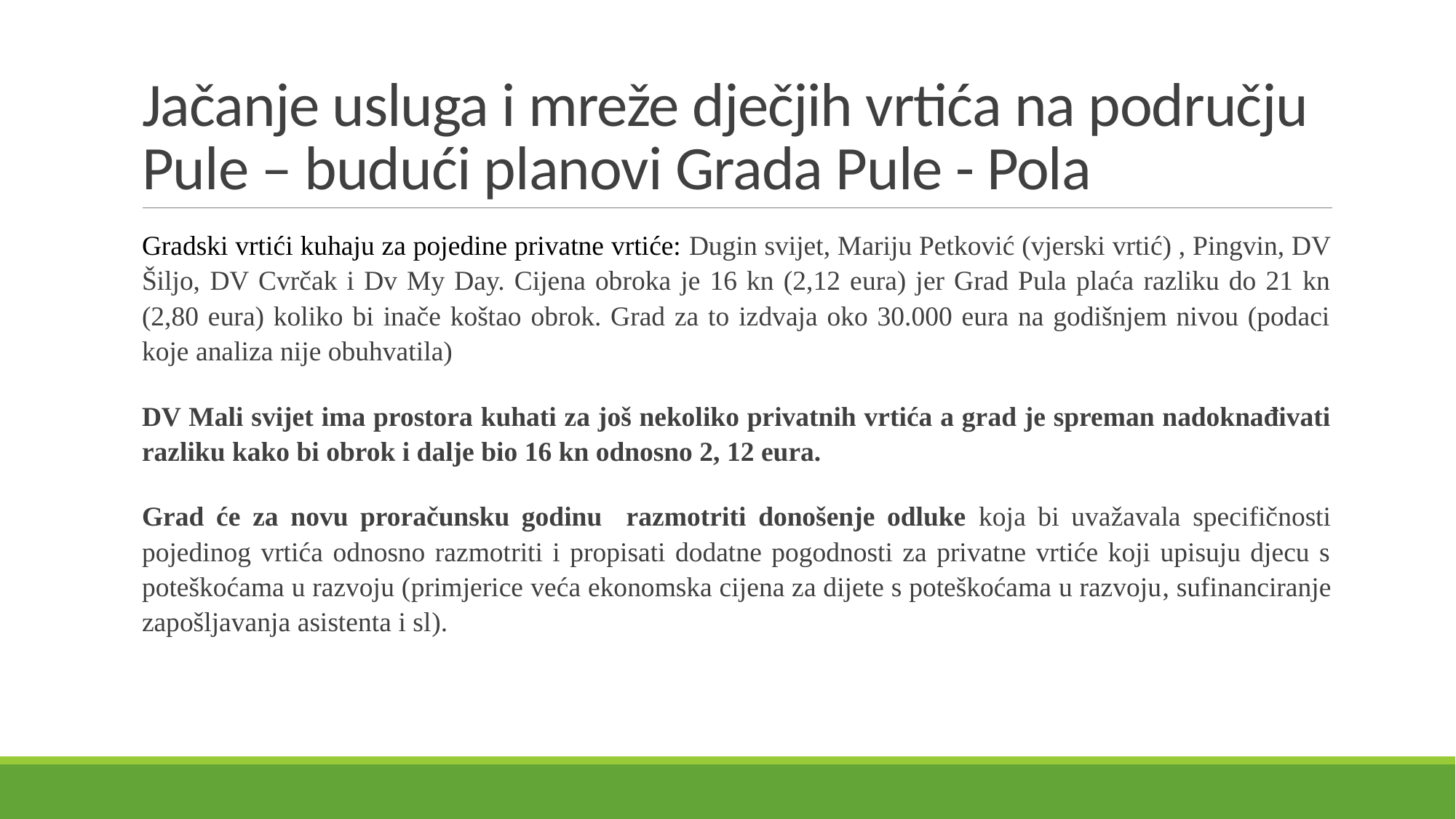

# Jačanje usluga i mreže dječjih vrtića na području Pule – budući planovi Grada Pule - Pola
Gradski vrtići kuhaju za pojedine privatne vrtiće: Dugin svijet, Mariju Petković (vjerski vrtić) , Pingvin, DV Šiljo, DV Cvrčak i Dv My Day. Cijena obroka je 16 kn (2,12 eura) jer Grad Pula plaća razliku do 21 kn (2,80 eura) koliko bi inače koštao obrok. Grad za to izdvaja oko 30.000 eura na godišnjem nivou (podaci koje analiza nije obuhvatila)
DV Mali svijet ima prostora kuhati za još nekoliko privatnih vrtića a grad je spreman nadoknađivati razliku kako bi obrok i dalje bio 16 kn odnosno 2, 12 eura.
Grad će za novu proračunsku godinu  razmotriti donošenje odluke koja bi uvažavala specifičnosti pojedinog vrtića odnosno razmotriti i propisati dodatne pogodnosti za privatne vrtiće koji upisuju djecu s poteškoćama u razvoju (primjerice veća ekonomska cijena za dijete s poteškoćama u razvoju, sufinanciranje zapošljavanja asistenta i sl).